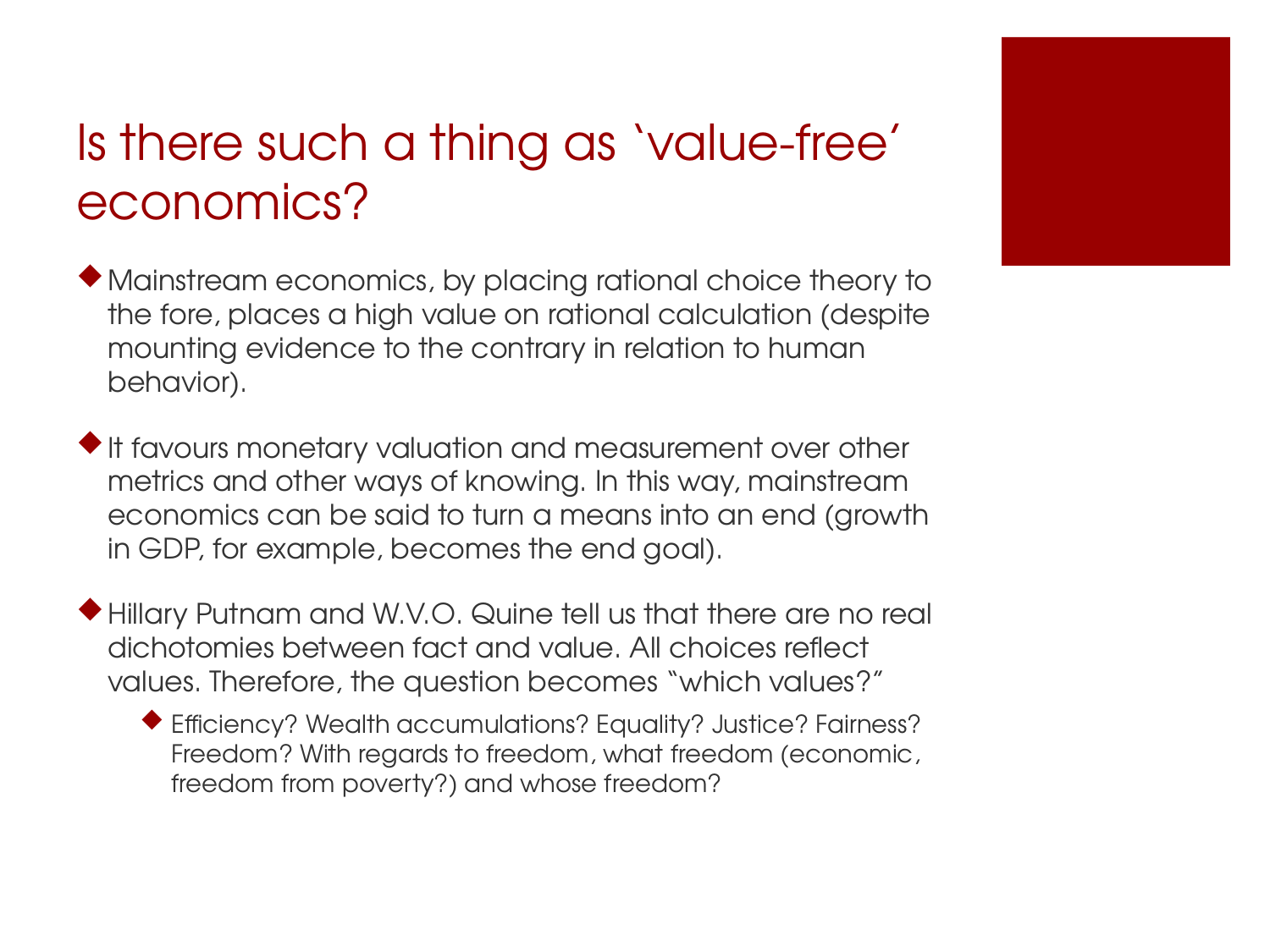

# Is there such a thing as ‘value-free’ economics?
Mainstream economics, by placing rational choice theory to the fore, places a high value on rational calculation (despite mounting evidence to the contrary in relation to human behavior).
It favours monetary valuation and measurement over other metrics and other ways of knowing. In this way, mainstream economics can be said to turn a means into an end (growth in GDP, for example, becomes the end goal).
Hillary Putnam and W.V.O. Quine tell us that there are no real dichotomies between fact and value. All choices reflect values. Therefore, the question becomes “which values?”
Efficiency? Wealth accumulations? Equality? Justice? Fairness? Freedom? With regards to freedom, what freedom (economic, freedom from poverty?) and whose freedom?